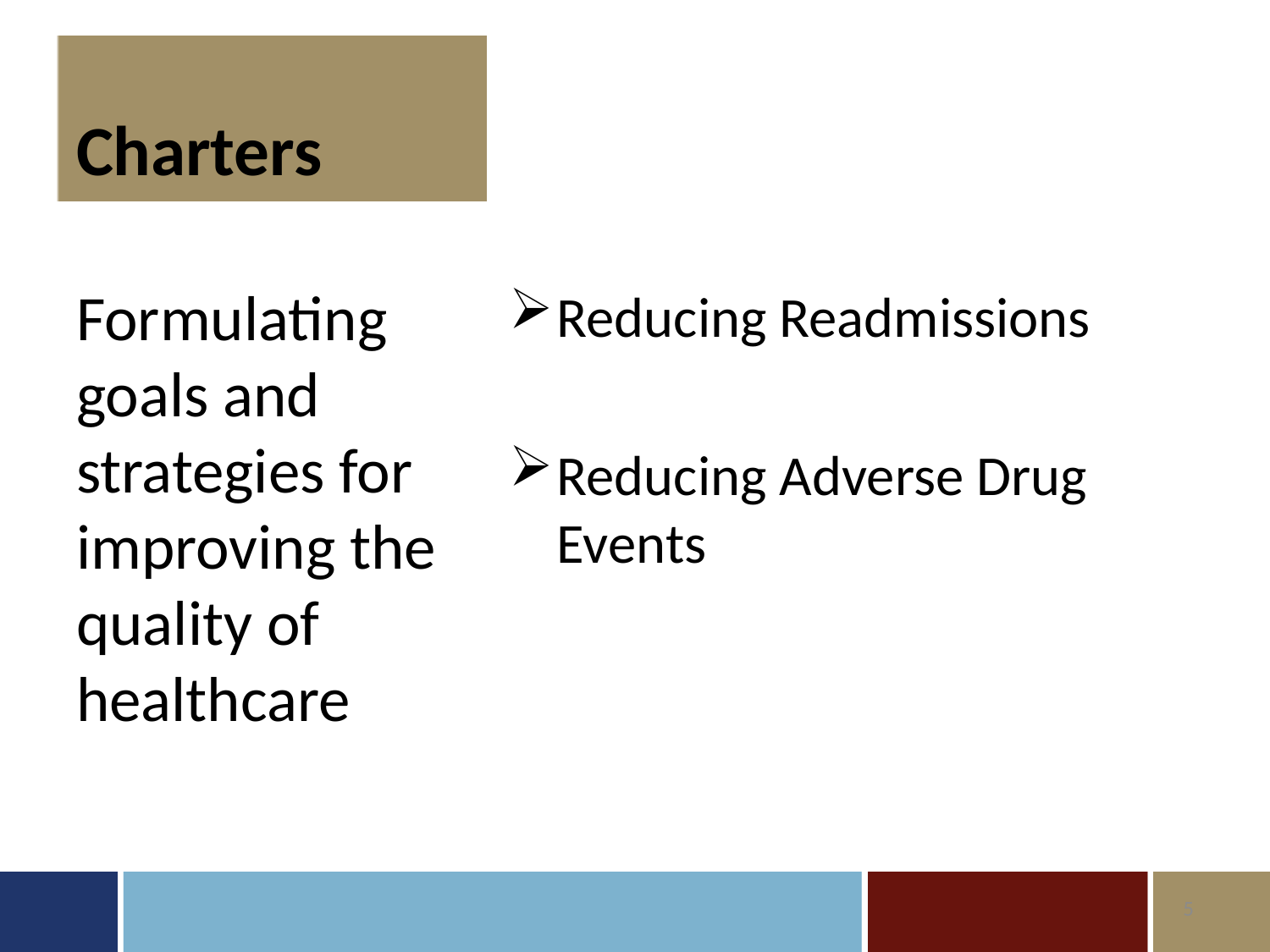

# Charters

Reducing Readmissions

Reducing Adverse Drug Events

Formulating goals and strategies for improving the quality of healthcare
5